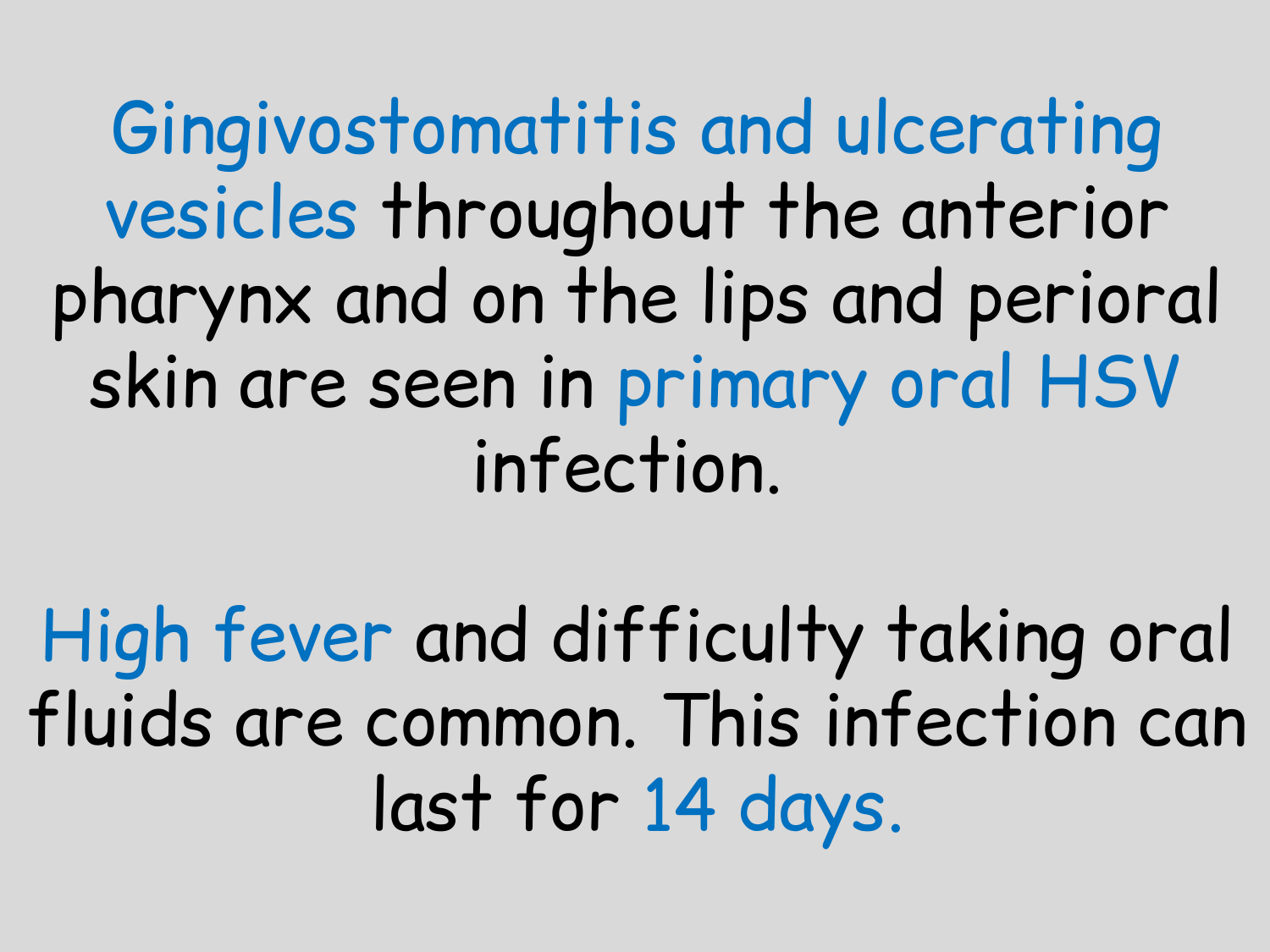

Gingivostomatitis and ulcerating vesicles throughout the anterior pharynx and on the lips and perioral skin are seen in primary oral HSV infection.

High fever and difficulty taking oral fluids are common. This infection can last for 14 days.